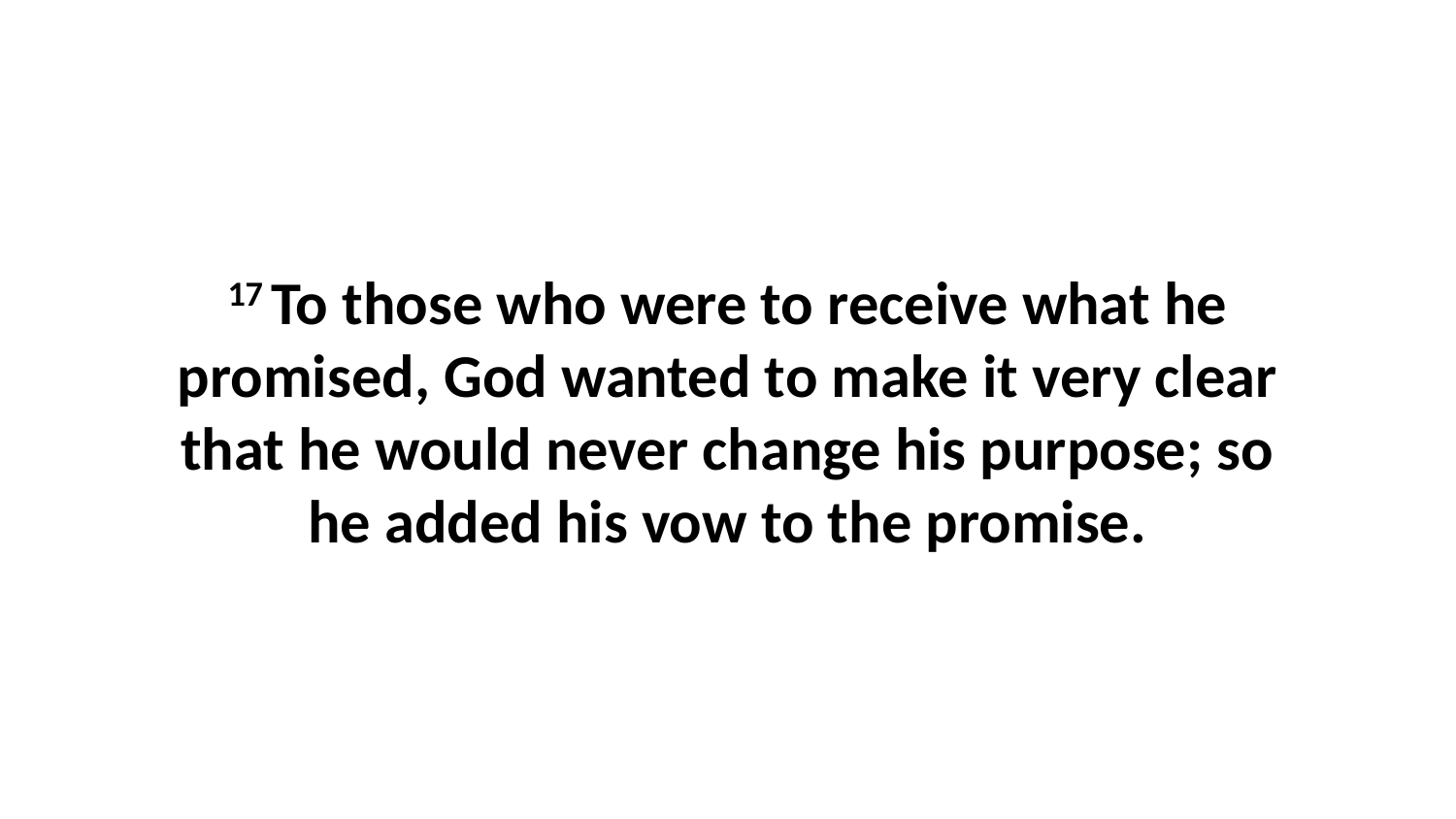

17 To those who were to receive what he promised, God wanted to make it very clear that he would never change his purpose; so he added his vow to the promise.